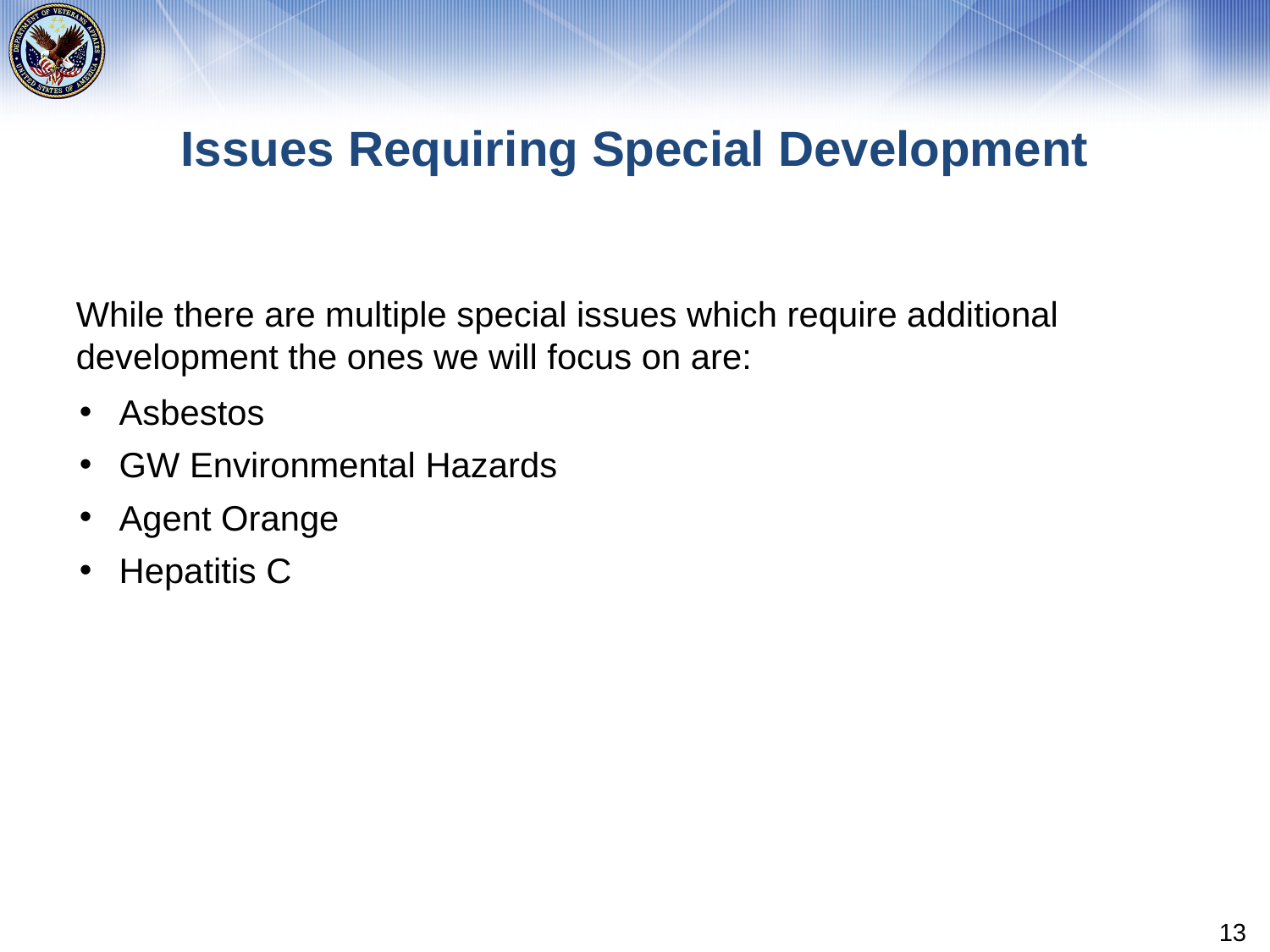

# Issues Requiring Special Development
While there are multiple special issues which require additional development the ones we will focus on are:
Asbestos
GW Environmental Hazards
Agent Orange
Hepatitis C
13